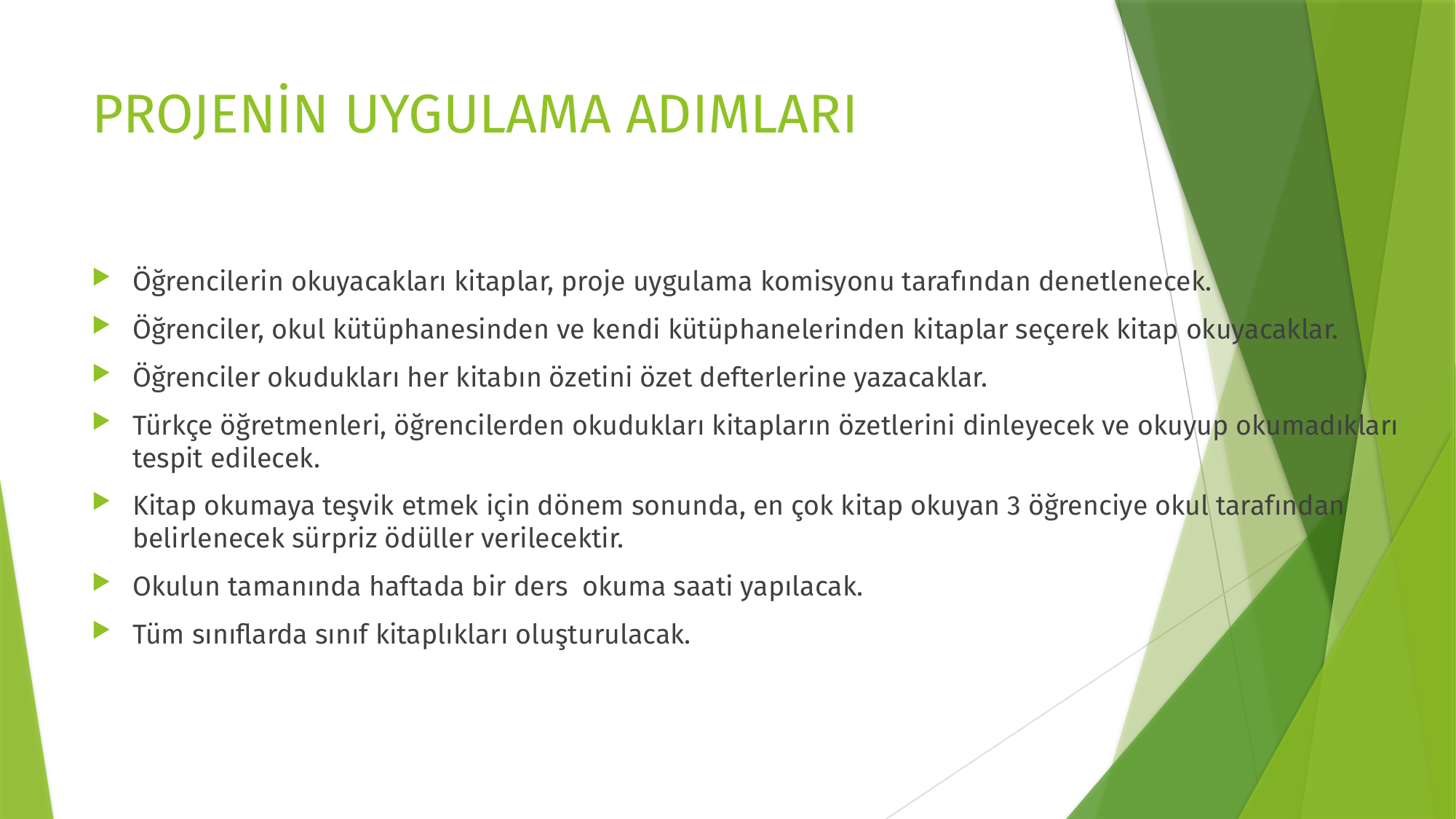

# PROJENİN UYGULAMA ADIMLARI
Öğrencilerin okuyacakları kitaplar, proje uygulama komisyonu tarafından denetlenecek.
Öğrenciler, okul kütüphanesinden ve kendi kütüphanelerinden kitaplar seçerek kitap okuyacaklar.
Öğrenciler okudukları her kitabın özetini özet defterlerine yazacaklar.
Türkçe öğretmenleri, öğrencilerden okudukları kitapların özetlerini dinleyecek ve okuyup okumadıkları tespit edilecek.
Kitap okumaya teşvik etmek için dönem sonunda, en çok kitap okuyan 3 öğrenciye okul tarafından belirlenecek sürpriz ödüller verilecektir.
Okulun tamanında haftada bir ders  okuma saati yapılacak.
Tüm sınıflarda sınıf kitaplıkları oluşturulacak.